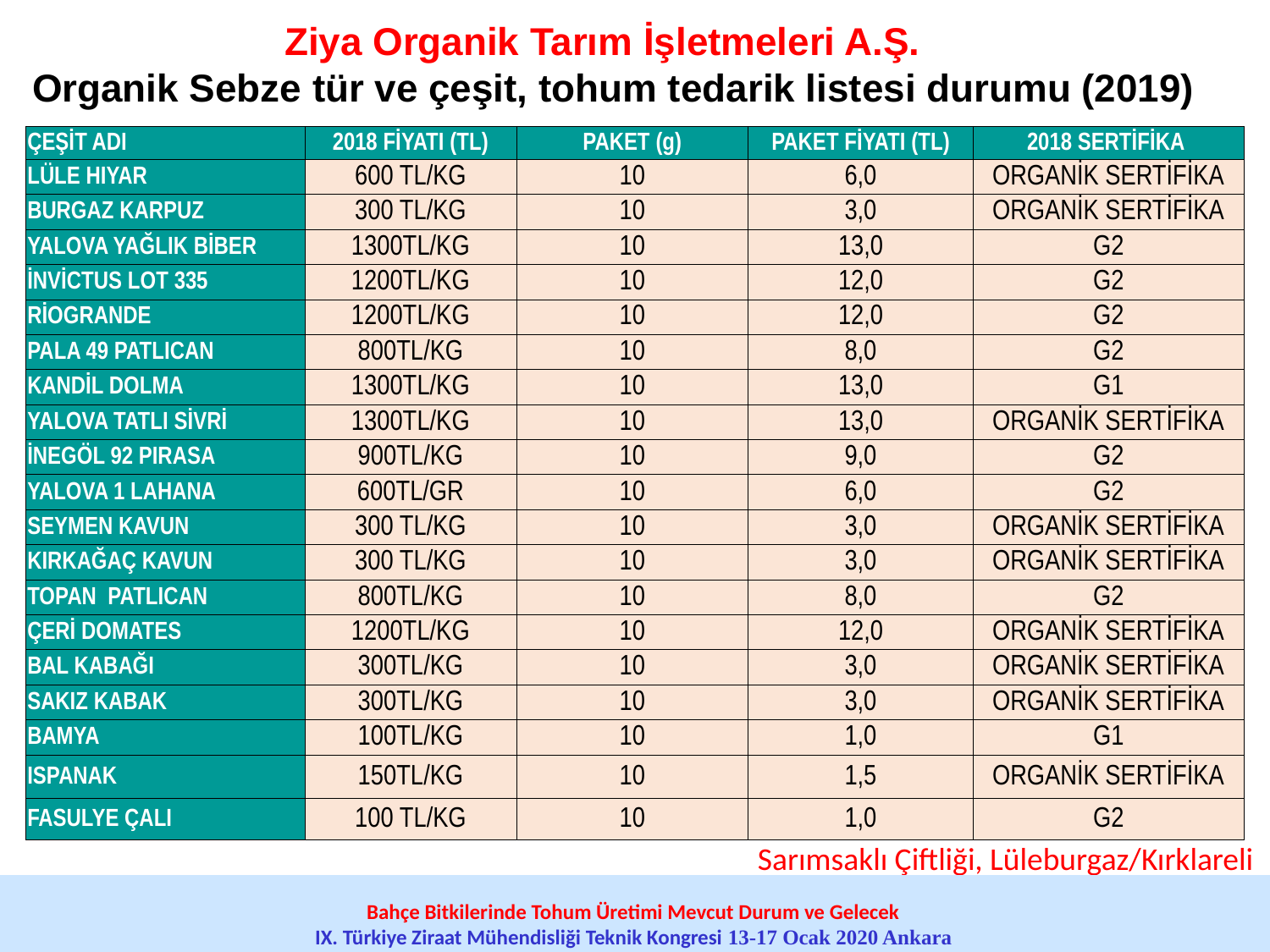

Ziya Organik Tarım İşletmeleri A.Ş.
 Organik Sebze tür ve çeşit, tohum tedarik listesi durumu (2019)
| ÇEŞİT ADI | 2018 FİYATI (TL) | PAKET (g) | PAKET FİYATI (TL) | 2018 SERTİFİKA |
| --- | --- | --- | --- | --- |
| LÜLE HIYAR | 600 TL/KG | 10 | 6,0 | ORGANİK SERTİFİKA |
| BURGAZ KARPUZ | 300 TL/KG | 10 | 3,0 | ORGANİK SERTİFİKA |
| YALOVA YAĞLIK BİBER | 1300TL/KG | 10 | 13,0 | G2 |
| İNVİCTUS LOT 335 | 1200TL/KG | 10 | 12,0 | G2 |
| RİOGRANDE | 1200TL/KG | 10 | 12,0 | G2 |
| PALA 49 PATLICAN | 800TL/KG | 10 | 8,0 | G2 |
| KANDİL DOLMA | 1300TL/KG | 10 | 13,0 | G1 |
| YALOVA TATLI SİVRİ | 1300TL/KG | 10 | 13,0 | ORGANİK SERTİFİKA |
| İNEGÖL 92 PIRASA | 900TL/KG | 10 | 9,0 | G2 |
| YALOVA 1 LAHANA | 600TL/GR | 10 | 6,0 | G2 |
| SEYMEN KAVUN | 300 TL/KG | 10 | 3,0 | ORGANİK SERTİFİKA |
| KIRKAĞAÇ KAVUN | 300 TL/KG | 10 | 3,0 | ORGANİK SERTİFİKA |
| TOPAN  PATLICAN | 800TL/KG | 10 | 8,0 | G2 |
| ÇERİ DOMATES | 1200TL/KG | 10 | 12,0 | ORGANİK SERTİFİKA |
| BAL KABAĞI | 300TL/KG | 10 | 3,0 | ORGANİK SERTİFİKA |
| SAKIZ KABAK | 300TL/KG | 10 | 3,0 | ORGANİK SERTİFİKA |
| BAMYA | 100TL/KG | 10 | 1,0 | G1 |
| ISPANAK | 150TL/KG | 10 | 1,5 | ORGANİK SERTİFİKA |
| FASULYE ÇALI | 100 TL/KG | 10 | 1,0 | G2 |

Sarımsaklı Çiftliği, Lüleburgaz/Kırklareli
Bahçe Bitkilerinde Tohum Üretimi Mevcut Durum ve Gelecek
IX. Türkiye Ziraat Mühendisliği Teknik Kongresi 13-17 Ocak 2020 Ankara